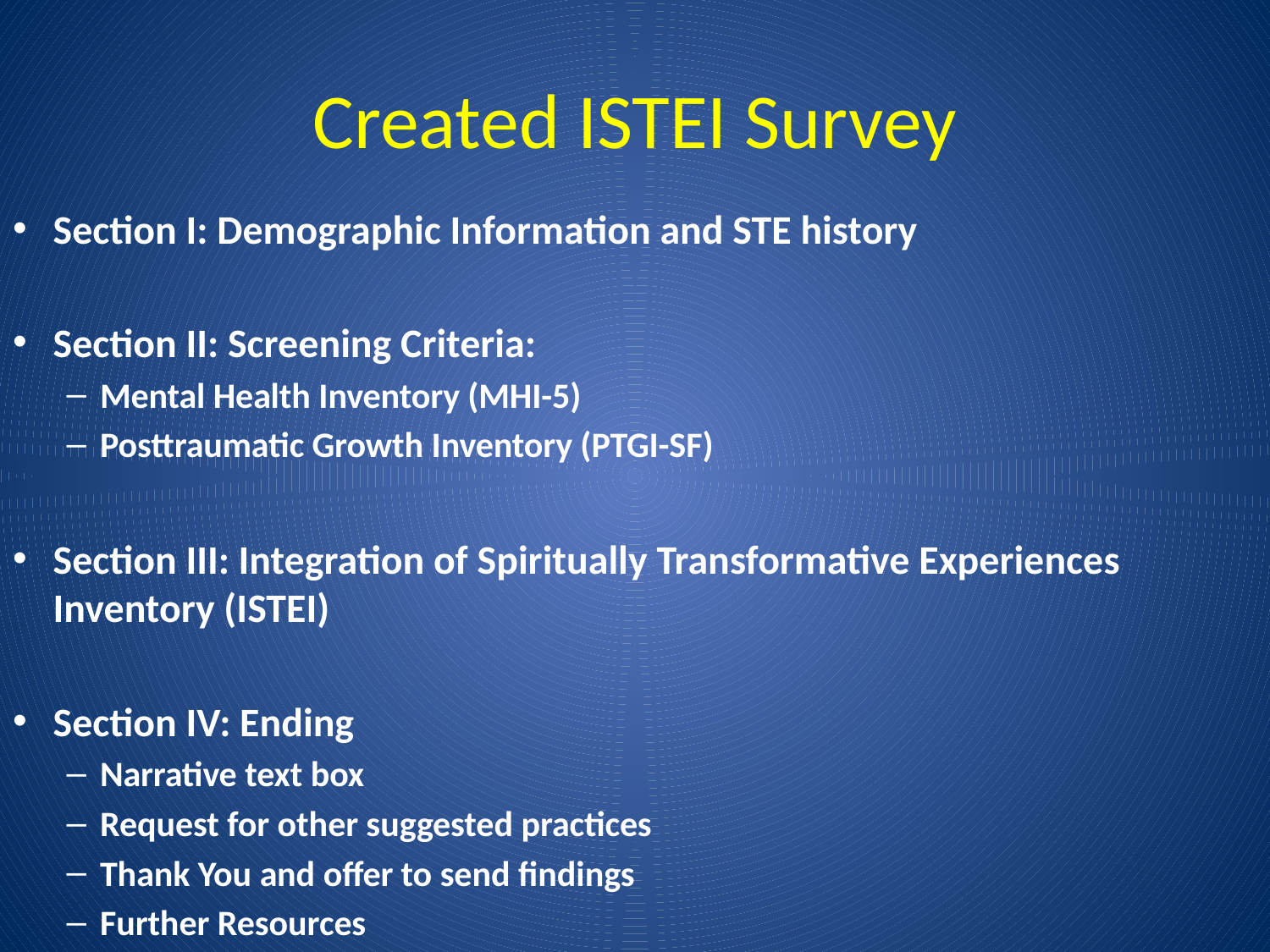

# Created ISTEI Survey
Section I: Demographic Information and STE history

Section II: Screening Criteria:
Mental Health Inventory (MHI-5)
Posttraumatic Growth Inventory (PTGI-SF)

Section III: Integration of Spiritually Transformative Experiences Inventory (ISTEI)

Section IV: Ending
Narrative text box
Request for other suggested practices
Thank You and offer to send findings
Further Resources